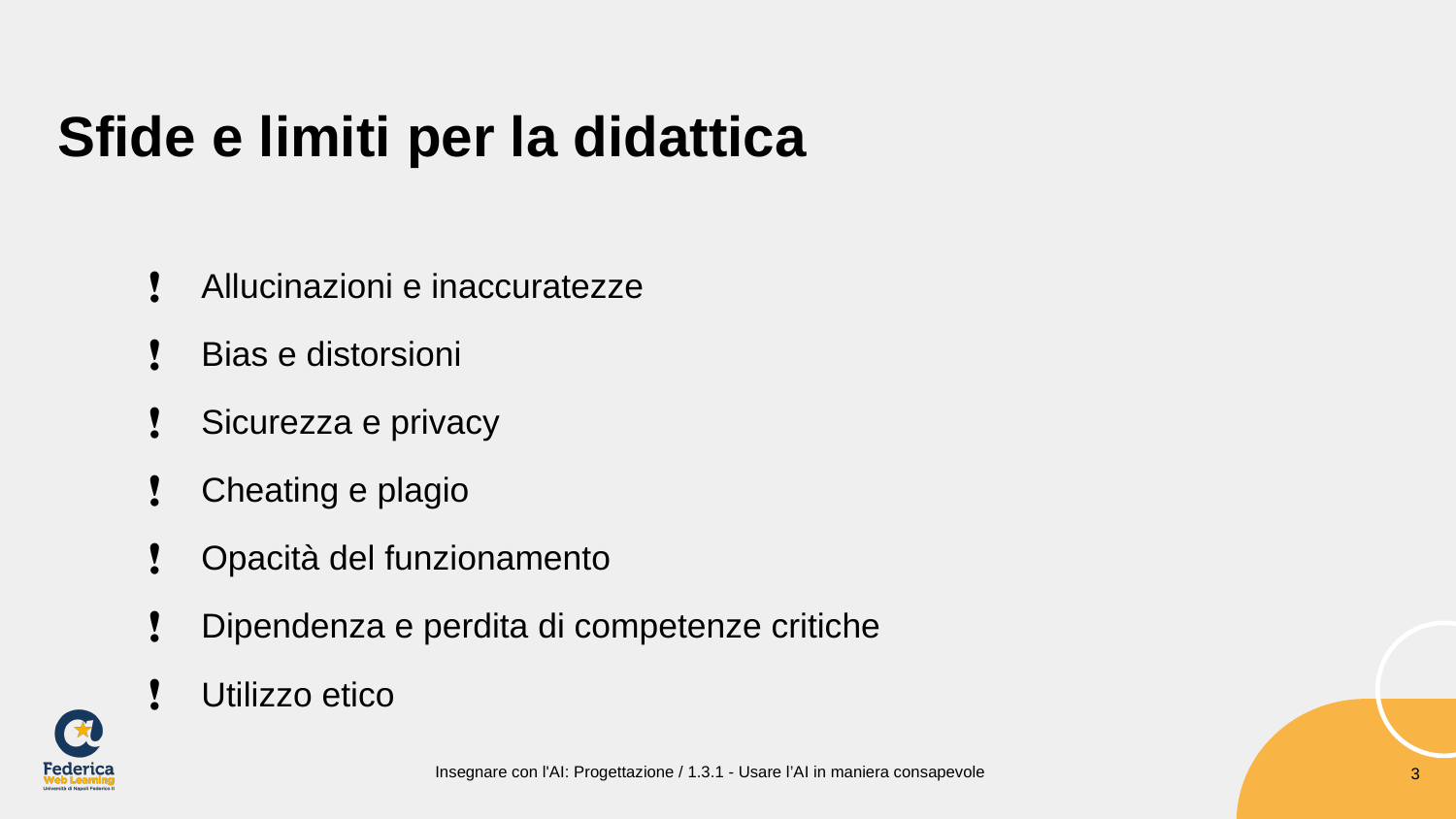

# Sfide e limiti per la didattica
Allucinazioni e inaccuratezze
Bias e distorsioni
Sicurezza e privacy
Cheating e plagio
Opacità del funzionamento
Dipendenza e perdita di competenze critiche
Utilizzo etico